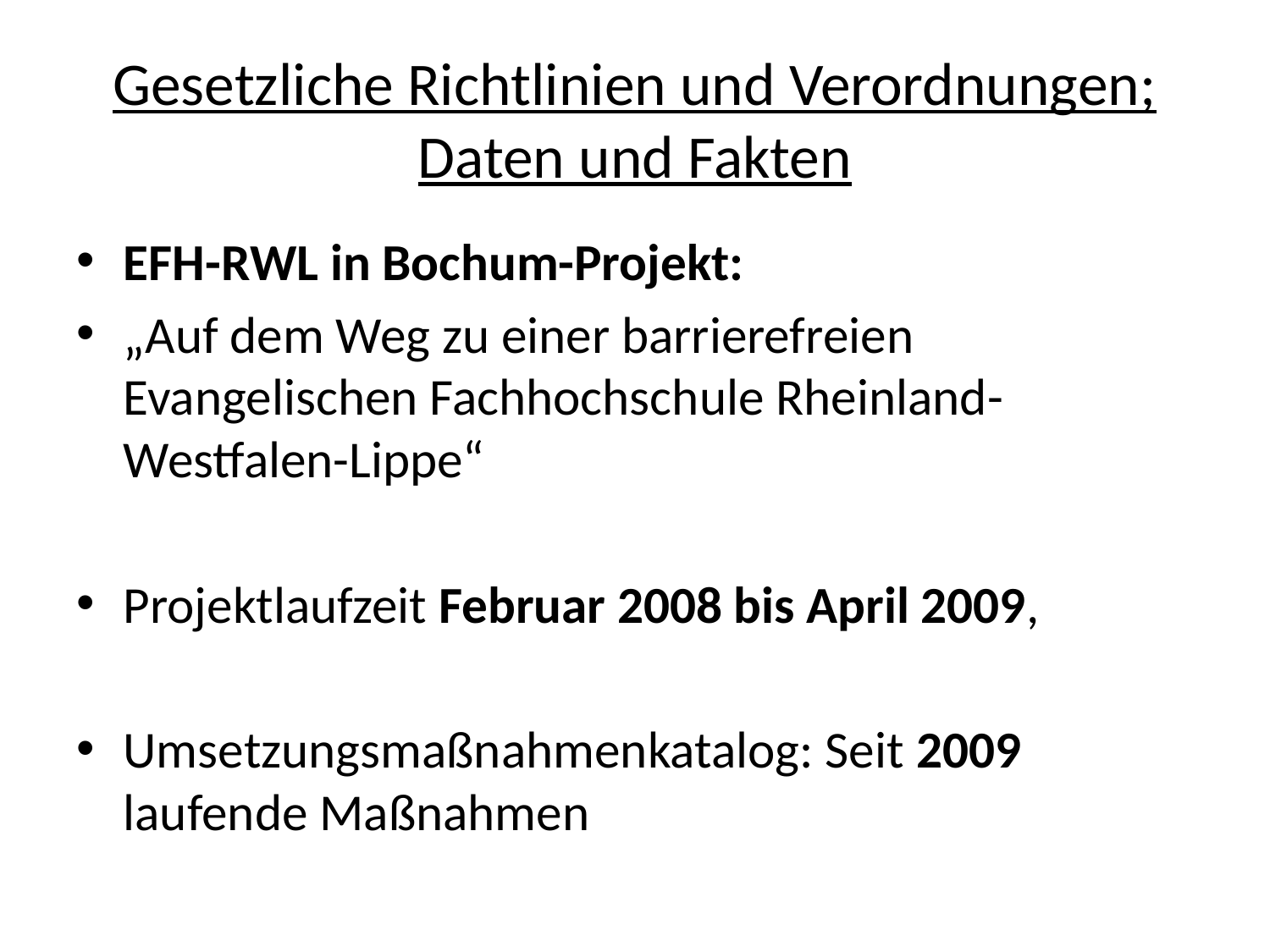

# Gesetzliche Richtlinien und Verordnungen; Daten und Fakten
EFH-RWL in Bochum-Projekt:
„Auf dem Weg zu einer barrierefreien Evangelischen Fachhochschule Rheinland-Westfalen-Lippe“

Projektlaufzeit Februar 2008 bis April 2009,

Umsetzungsmaßnahmenkatalog: Seit 2009 laufende Maßnahmen